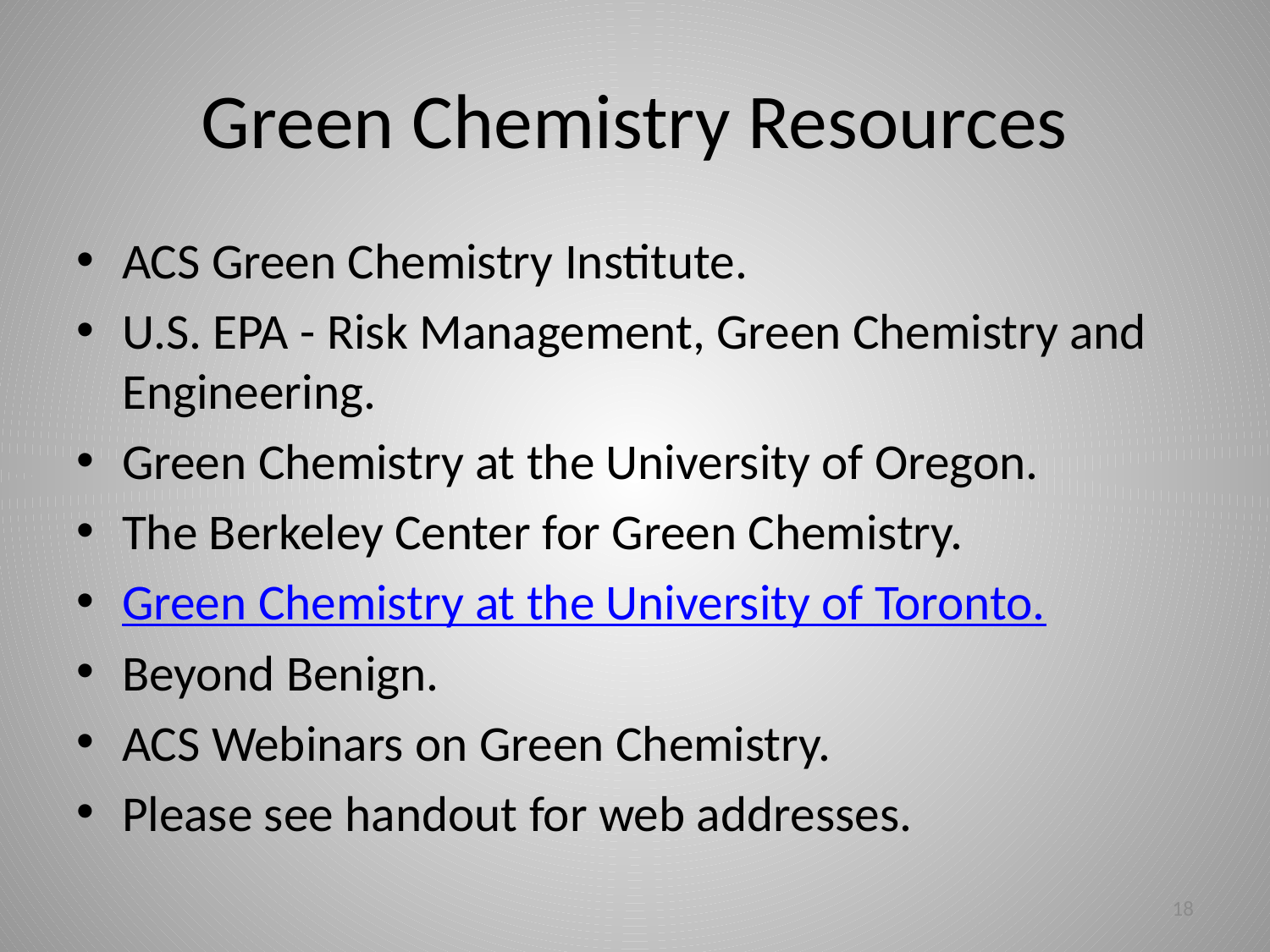

# Green Chemistry Resources
ACS Green Chemistry Institute.
U.S. EPA - Risk Management, Green Chemistry and Engineering.
Green Chemistry at the University of Oregon.
The Berkeley Center for Green Chemistry.
Green Chemistry at the University of Toronto.
Beyond Benign.
ACS Webinars on Green Chemistry.
Please see handout for web addresses.

18